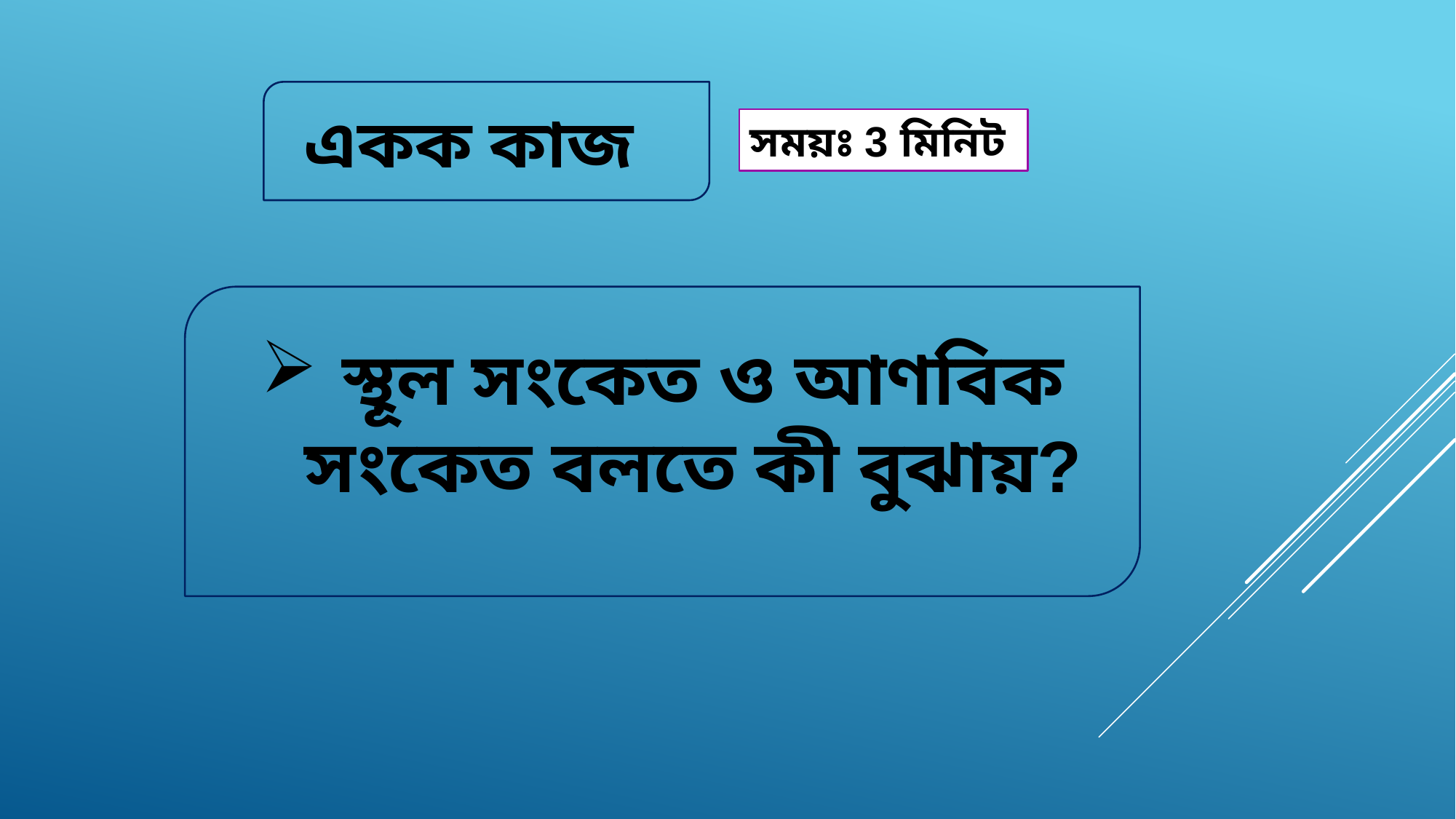

একক কাজ
সময়ঃ 3 মিনিট

স্থূল সংকেত ও আণবিক সংকেত বলতে কী বুঝায়?